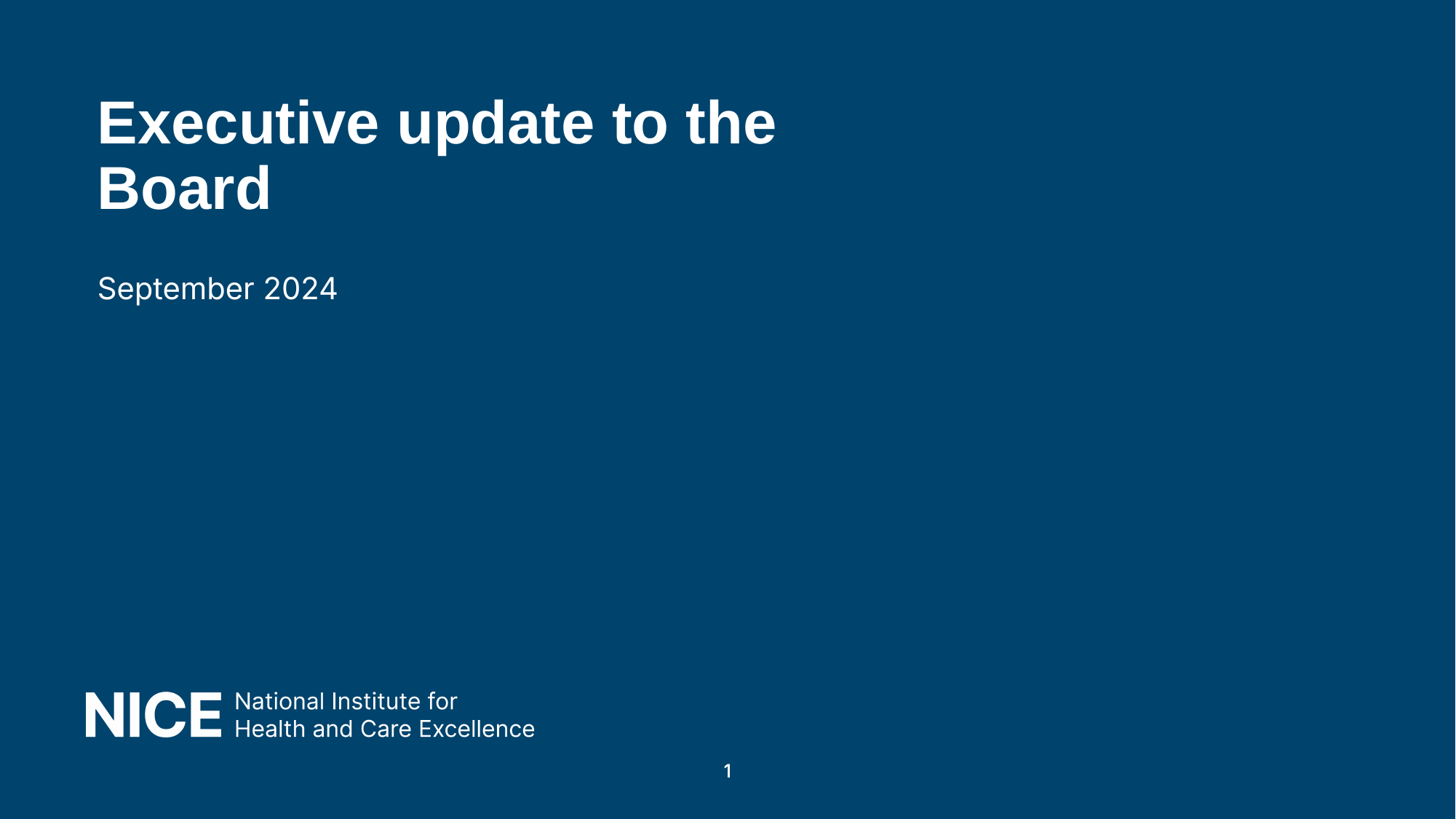

# Executive update to the Board
September 2024